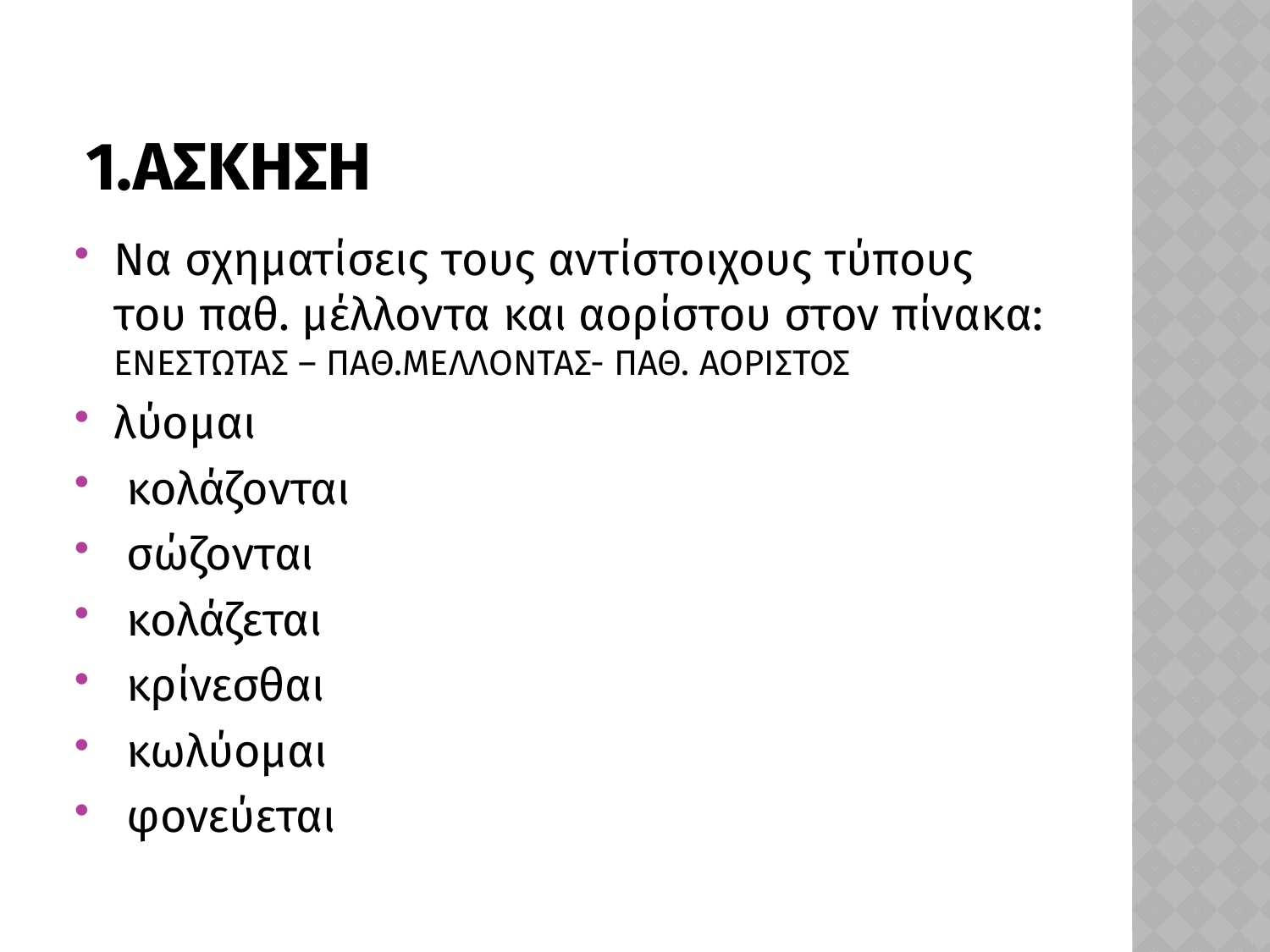

# 1.ασκησΗ
Να σχηματίσεις τους αντίστοιχους τύπους του παθ. μέλλοντα και αορίστου στον πίνακα: ΕΝΕΣΤΩΤΑΣ – ΠΑΘ.ΜΕΛΛΟΝΤΑΣ- ΠΑΘ. ΑΟΡΙΣΤΟΣ
λύομαι
 κολάζονται
 σώζονται
 κολάζεται
 κρίνεσθαι
 κωλύομαι
 φονεύεται